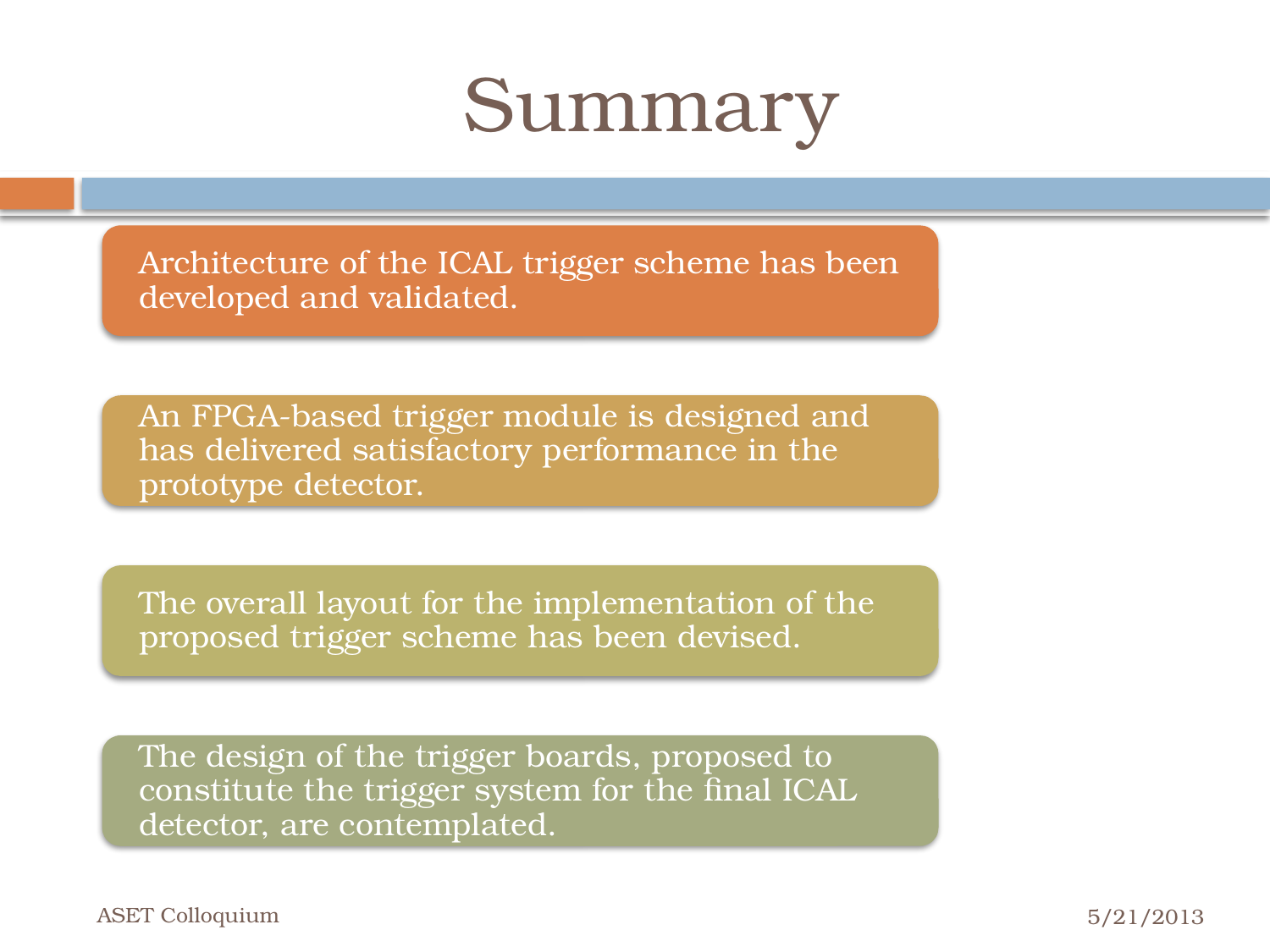

# Summary
Architecture of the ICAL trigger scheme has been developed and validated.
An FPGA-based trigger module is designed and has delivered satisfactory performance in the prototype detector.
The overall layout for the implementation of the proposed trigger scheme has been devised.
The design of the trigger boards, proposed to constitute the trigger system for the final ICAL detector, are contemplated.
ASET Colloquium
5/21/2013